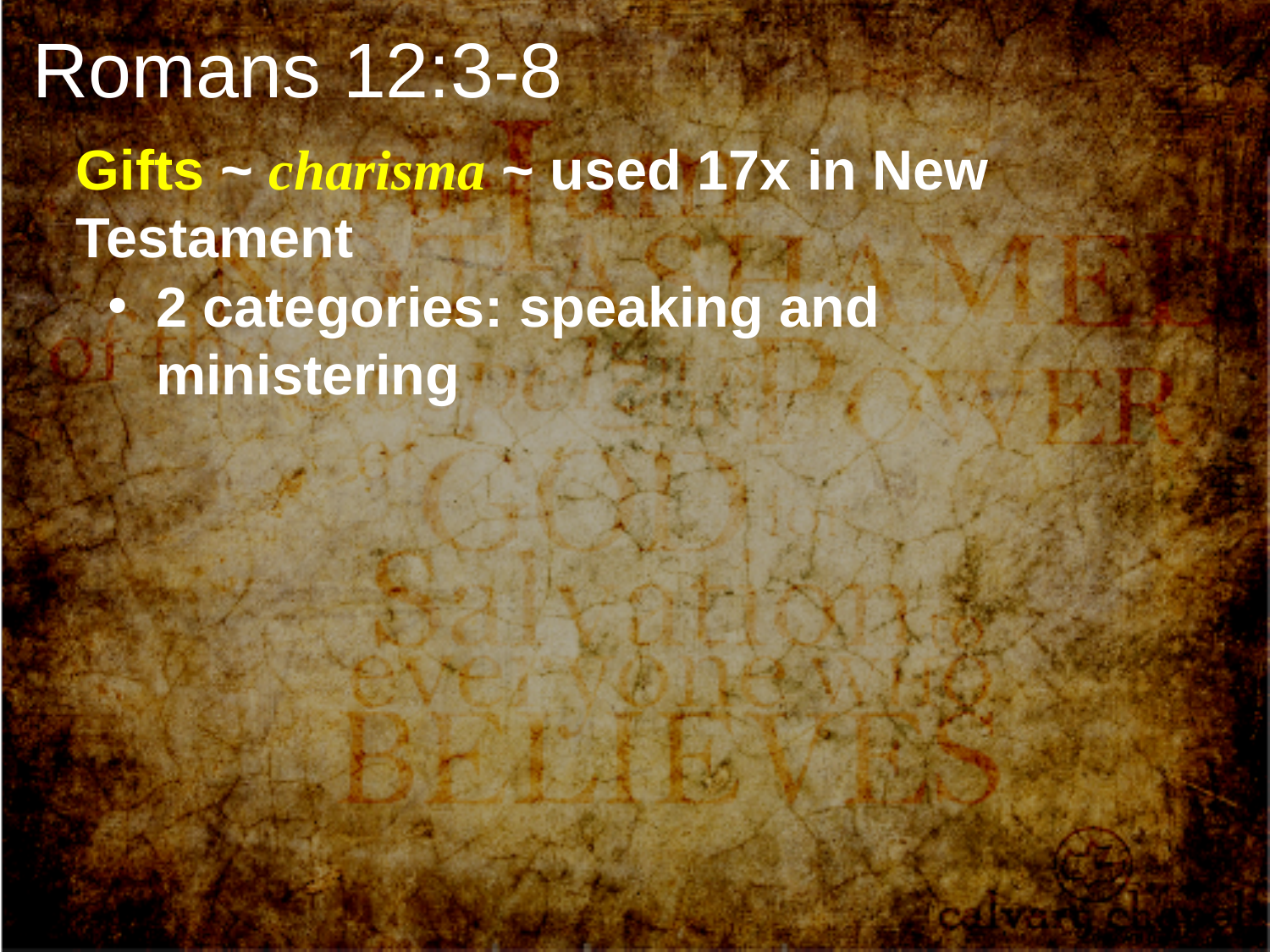

Romans 12:3-8
Gifts ~ charisma ~ used 17x in New Testament
2 categories: speaking and ministering